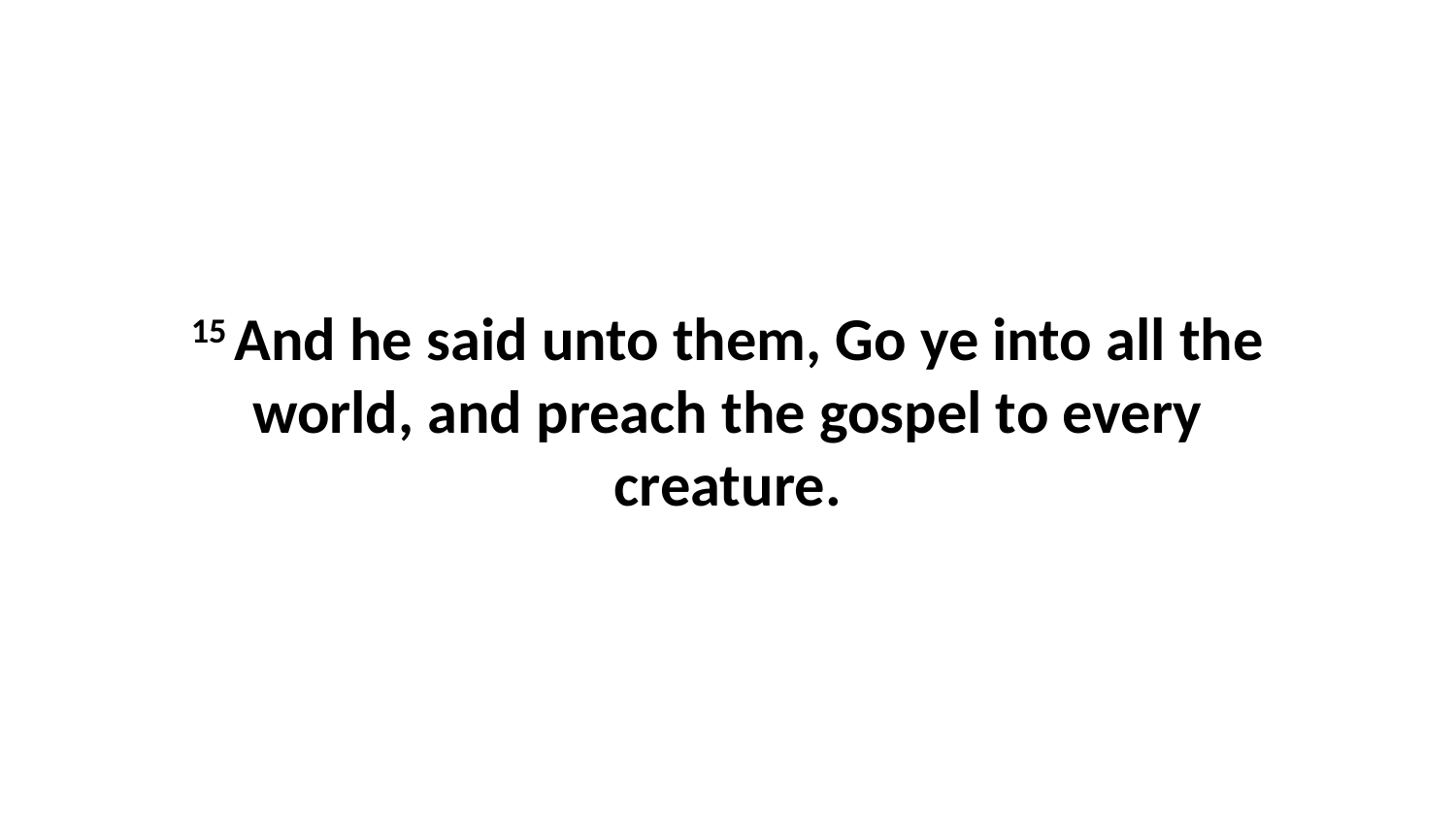

15 And he said unto them, Go ye into all the world, and preach the gospel to every creature.